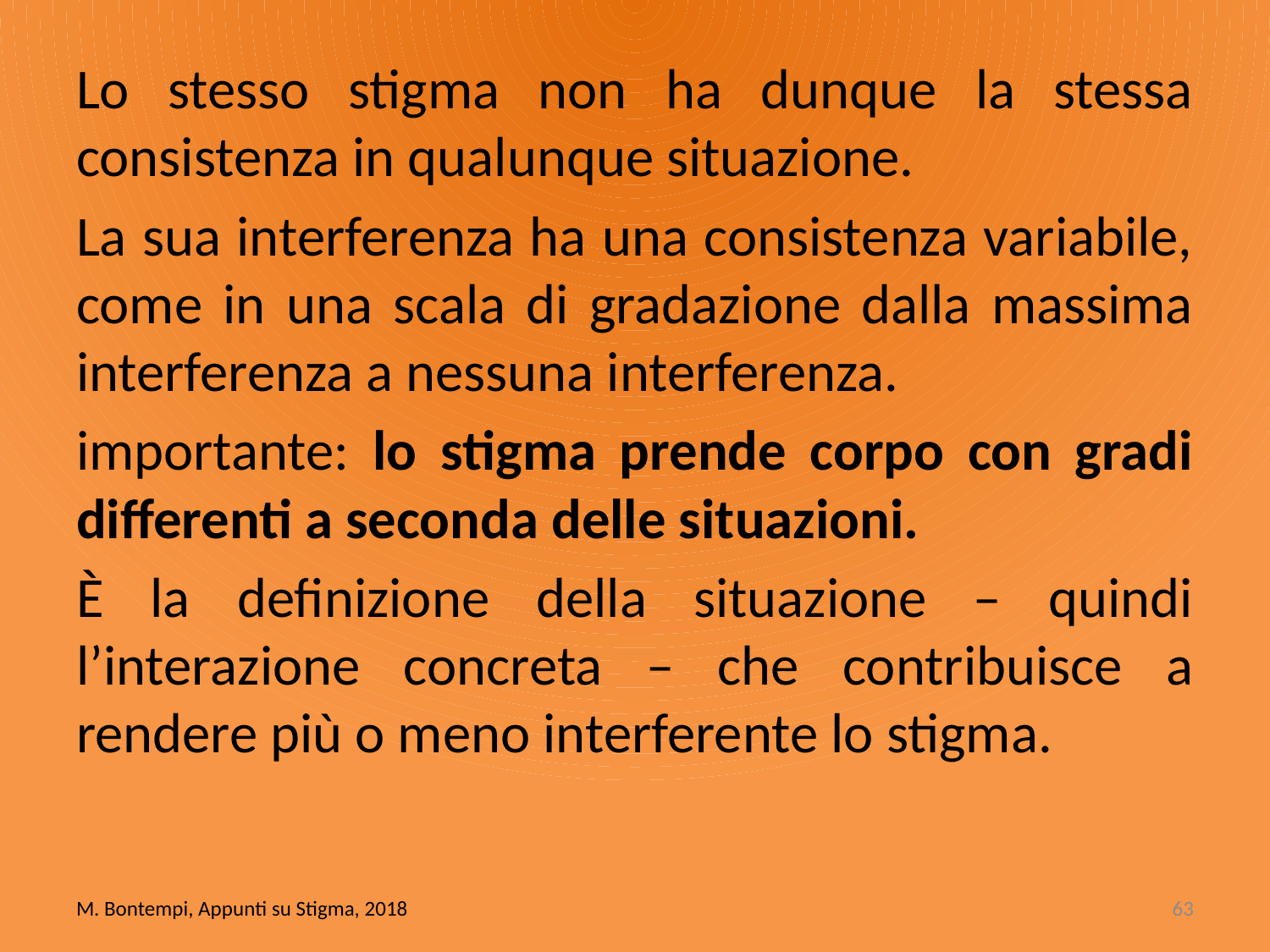

Lo stesso stigma non ha dunque la stessa consistenza in qualunque situazione.
La sua interferenza ha una consistenza variabile, come in una scala di gradazione dalla massima interferenza a nessuna interferenza.
importante: lo stigma prende corpo con gradi differenti a seconda delle situazioni.
È la definizione della situazione – quindi l’interazione concreta – che contribuisce a rendere più o meno interferente lo stigma.

M. Bontempi, Appunti su Stigma, 2018
63